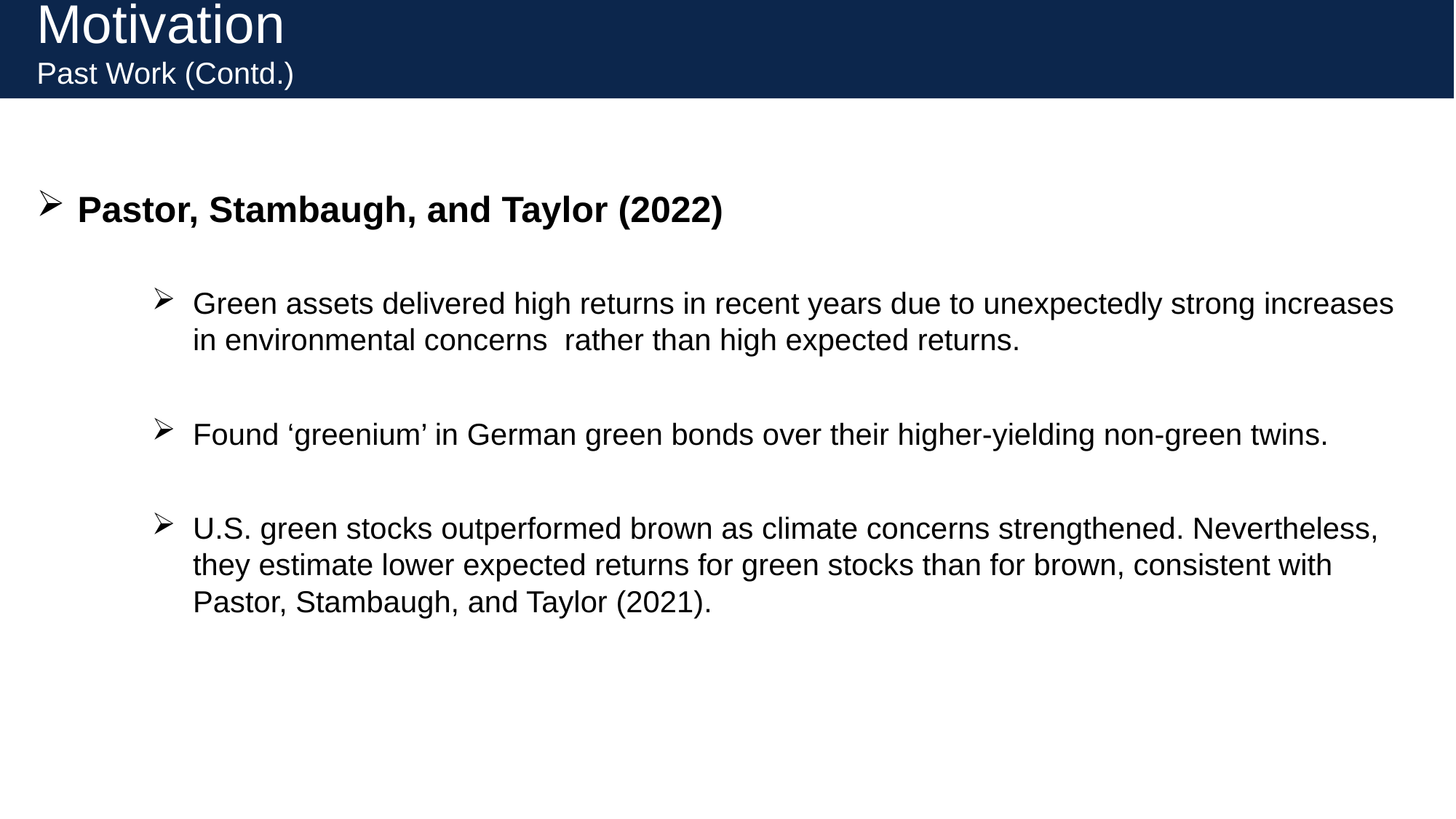

# Motivation Past Work (Contd.)
Pastor, Stambaugh, and Taylor (2022)

Green assets delivered high returns in recent years due to unexpectedly strong increases in environmental concerns  rather than high expected returns.

Found ‘greenium’ in German green bonds over their higher-yielding non-green twins.

U.S. green stocks outperformed brown as climate concerns strengthened. Nevertheless, they estimate lower expected returns for green stocks than for brown, consistent with Pastor, Stambaugh, and Taylor (2021).